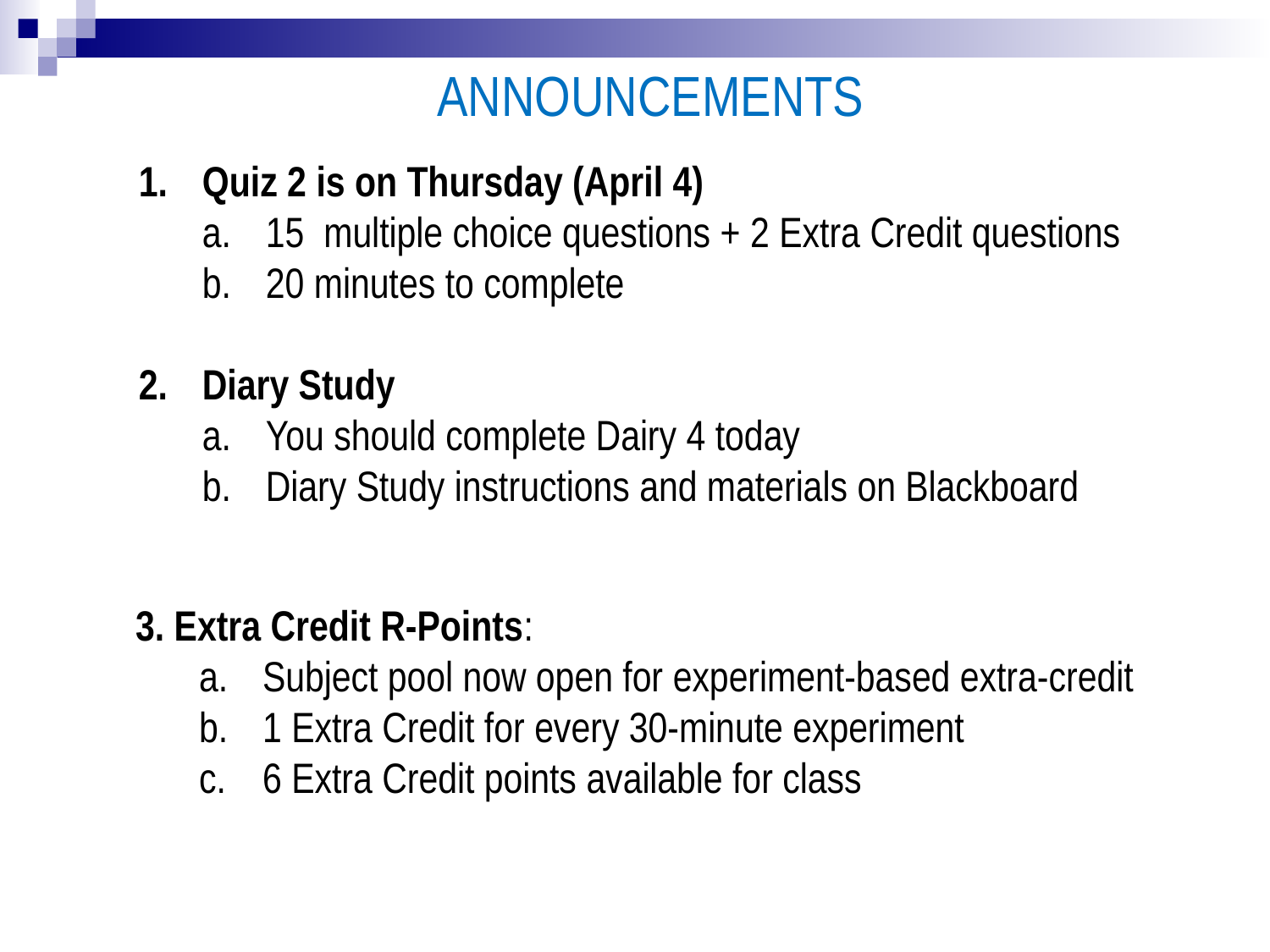

ANNOUNCEMENTS
Quiz 2 is on Thursday (April 4)
15  multiple choice questions + 2 Extra Credit questions
20 minutes to complete

Diary Study
You should complete Dairy 4 today
Diary Study instructions and materials on Blackboard

3. Extra Credit R-Points:
Subject pool now open for experiment-based extra-credit
1 Extra Credit for every 30-minute experiment
6 Extra Credit points available for class